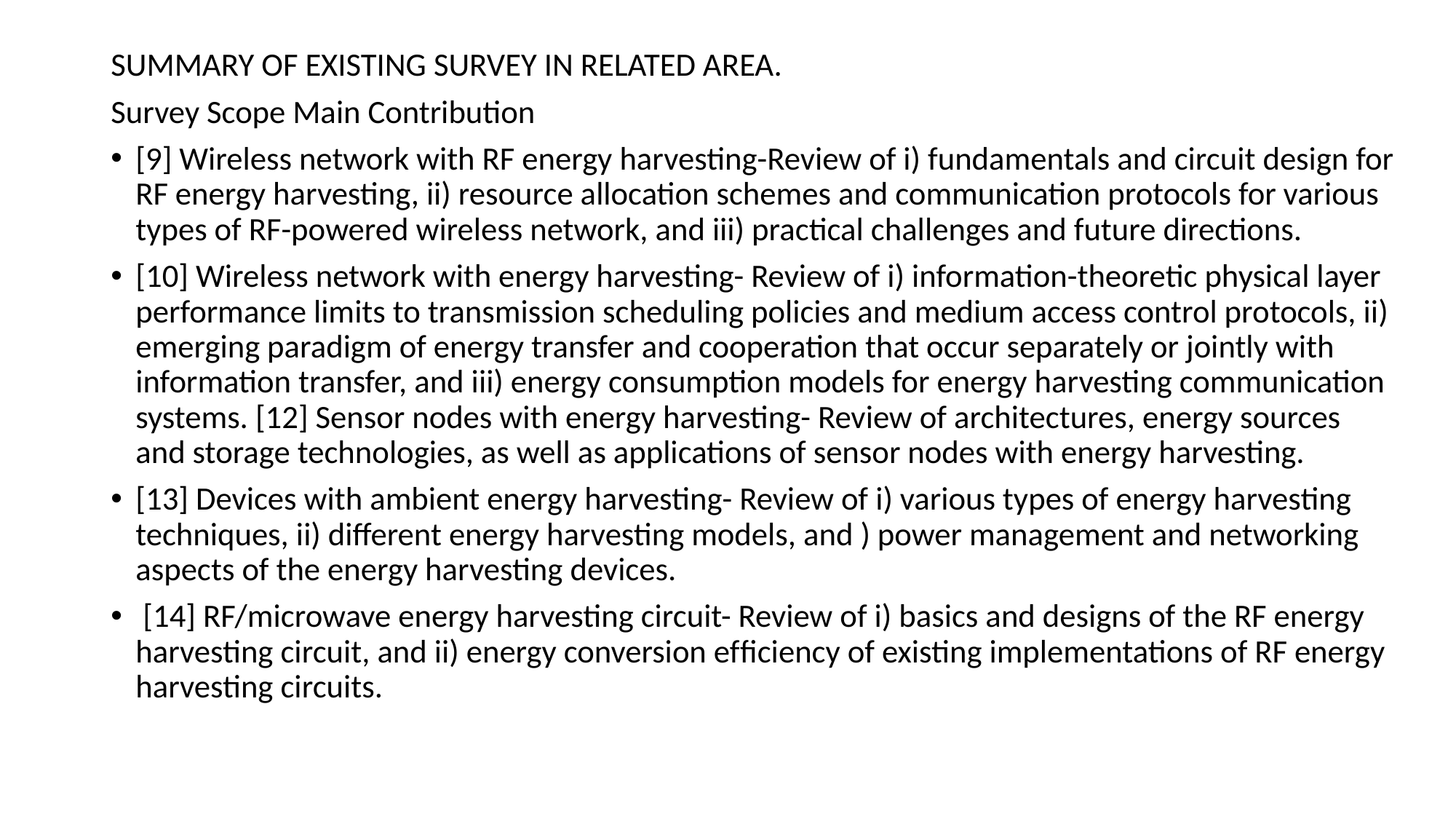

SUMMARY OF EXISTING SURVEY IN RELATED AREA.
Survey Scope Main Contribution
[9] Wireless network with RF energy harvesting-Review of i) fundamentals and circuit design for RF energy harvesting, ii) resource allocation schemes and communication protocols for various types of RF-powered wireless network, and iii) practical challenges and future directions.
[10] Wireless network with energy harvesting- Review of i) information-theoretic physical layer performance limits to transmission scheduling policies and medium access control protocols, ii) emerging paradigm of energy transfer and cooperation that occur separately or jointly with information transfer, and iii) energy consumption models for energy harvesting communication systems. [12] Sensor nodes with energy harvesting- Review of architectures, energy sources and storage technologies, as well as applications of sensor nodes with energy harvesting.
[13] Devices with ambient energy harvesting- Review of i) various types of energy harvesting techniques, ii) different energy harvesting models, and ) power management and networking aspects of the energy harvesting devices.
 [14] RF/microwave energy harvesting circuit- Review of i) basics and designs of the RF energy harvesting circuit, and ii) energy conversion efﬁciency of existing implementations of RF energy harvesting circuits.